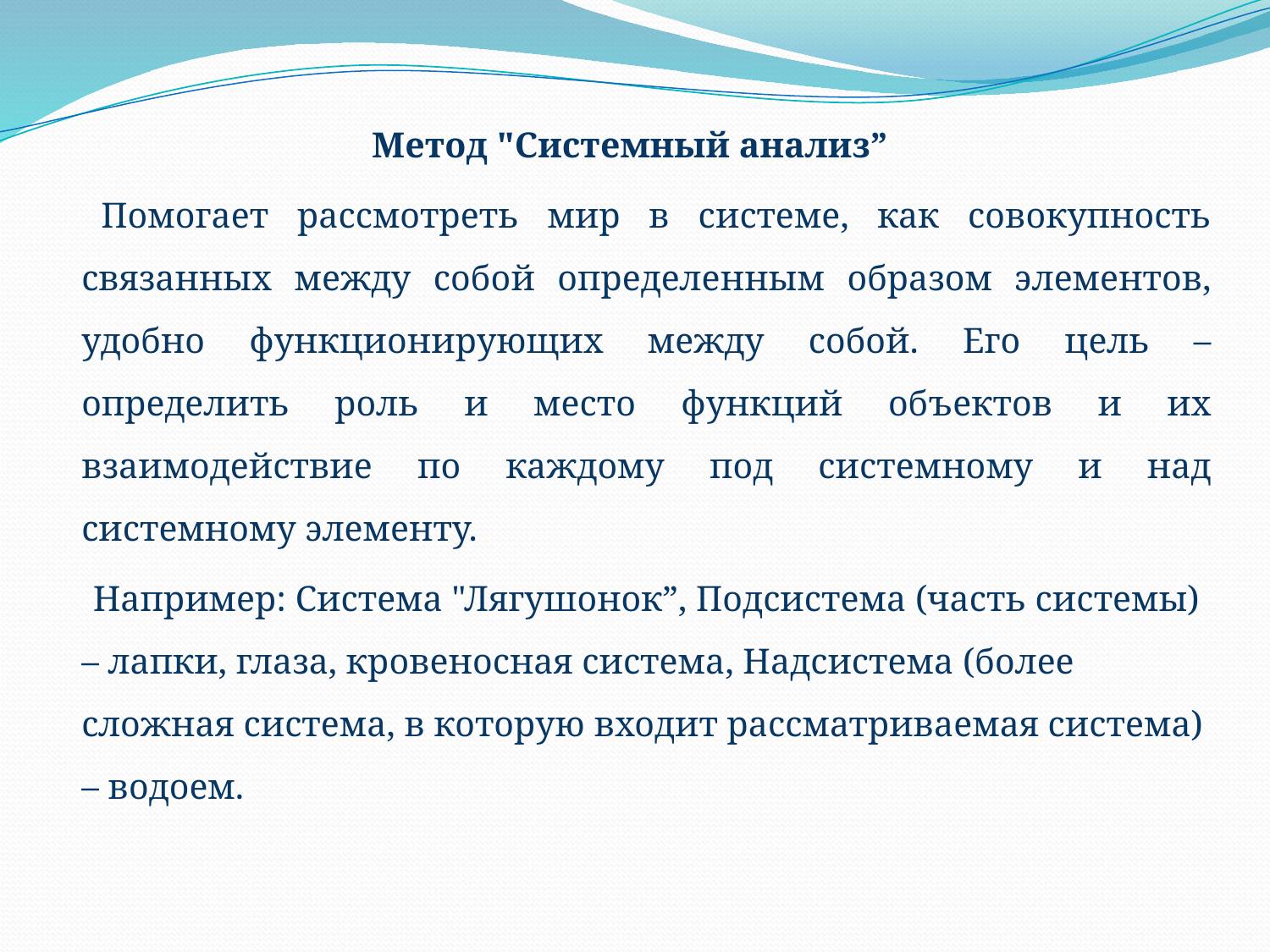

Метод "Системный анализ”
  		Помогает рассмотреть мир в системе, как совокупность связанных между собой определенным образом элементов, удобно функционирующих между собой. Его цель – определить роль и место функций объектов и их взаимодействие по каждому под системному и над системному элементу.
     Например: Система "Лягушонок”, Подсистема (часть системы) – лапки, глаза, кровеносная система, Надсистема (более сложная система, в которую входит рассматриваемая система) – водоем.